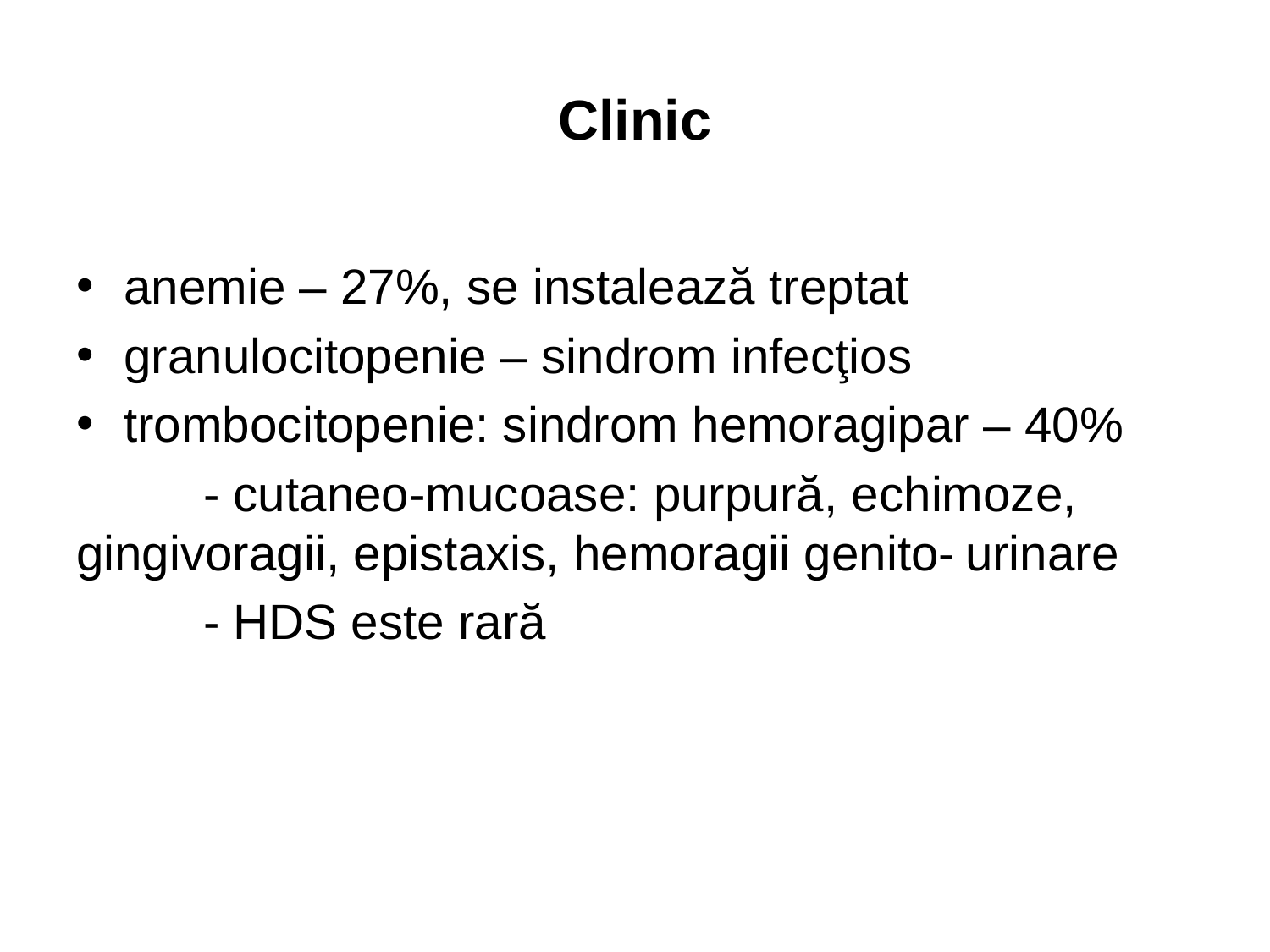

# Clinic

anemie – 27%, se instalează treptat
granulocitopenie – sindrom infecţios
trombocitopenie: sindrom hemoragipar – 40%
	- cutaneo-mucoase: purpură, echimoze, 	gingivoragii, epistaxis, hemoragii genito-	urinare
	- HDS este rară